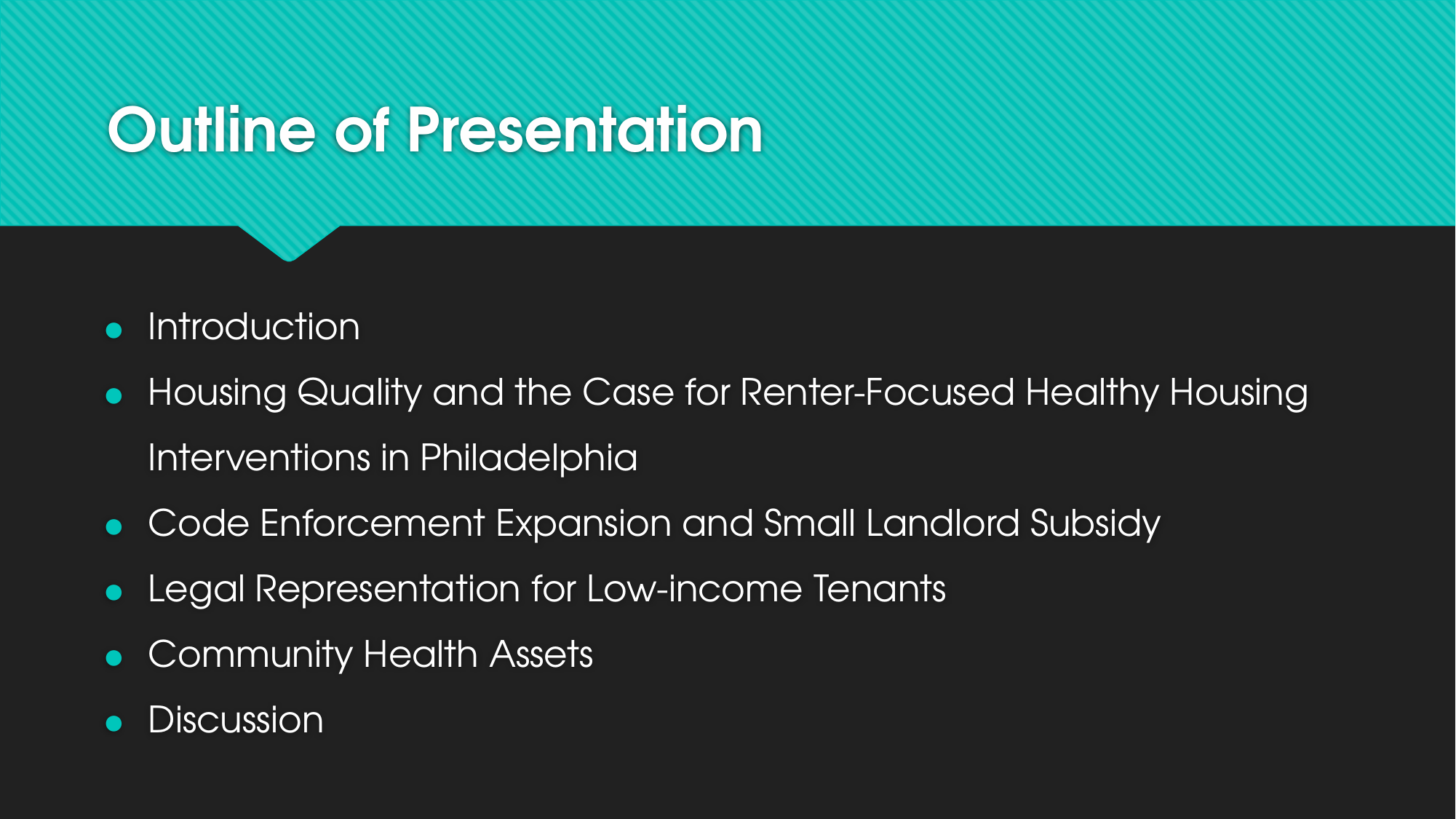

# Outline of Presentation
Introduction
Housing Quality and the Case for Renter-Focused Healthy Housing Interventions in Philadelphia
Code Enforcement Expansion and Small Landlord Subsidy
Legal Representation for Low-income Tenants
Community Health Assets
Discussion